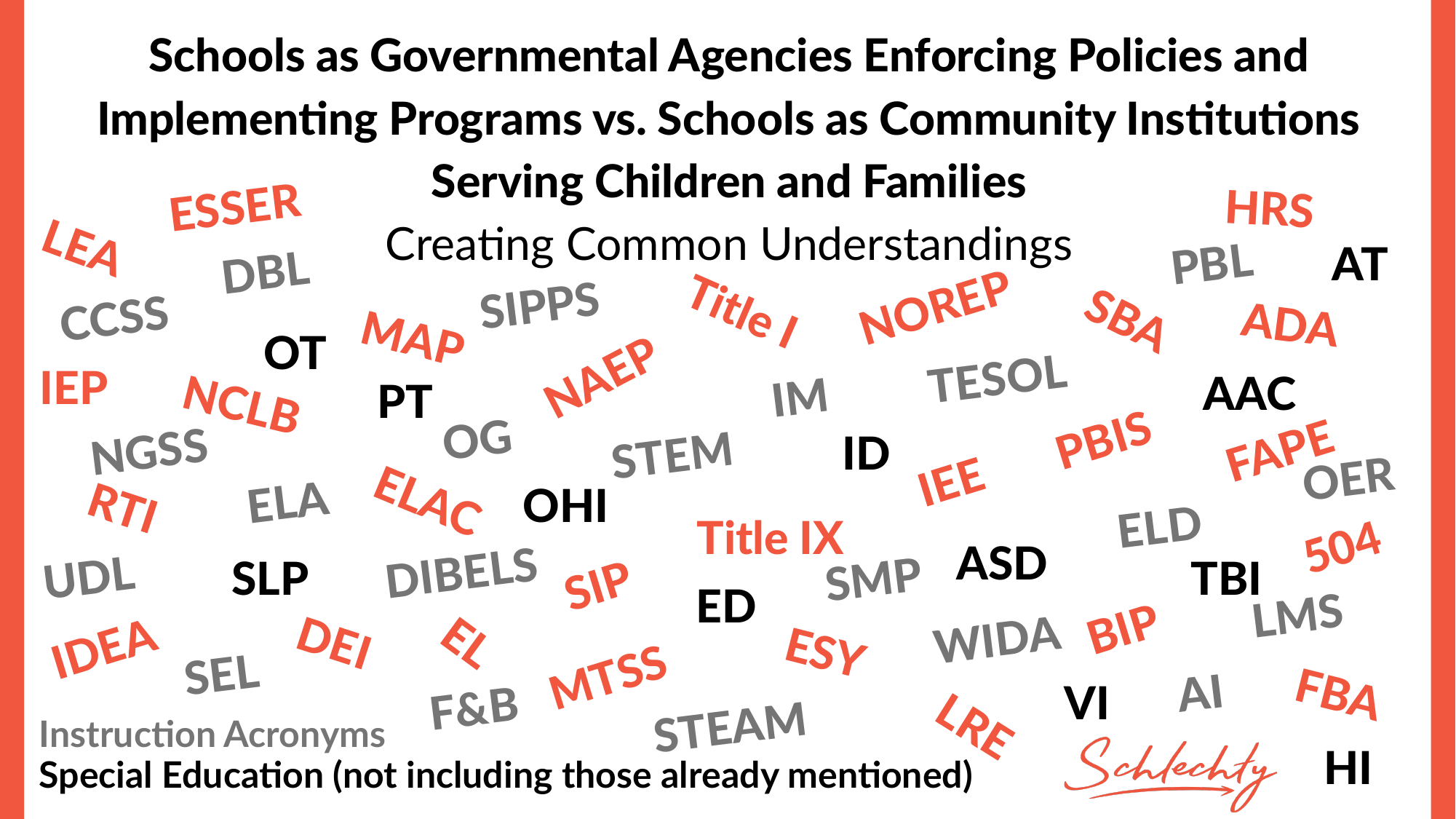

# Schools as Governmental Agencies Enforcing Policies and Implementing Programs vs. Schools as Community Institutions Serving Children and Families Creating Common Understandings
ESSER
HRS
LEA
PBL
AT
DBL
SIPPS
NOREP
Title I
CCSS
SBA
ADA
MAP
OT
NAEP
TESOL
IEP
AAC
IM
PT
NCLB
PBIS
OG
FAPE
NGSS
ID
STEM
OER
IEE
ELAC
ELA
OHI
RTI
ELD
Title IX
504
ASD
DIBELS
UDL
SLP
TBI
SMP
SIP
ED
LMS
BIP
WIDA
DEI
EL
IDEA
ESY
SEL
MTSS
AI
FBA
VI
F&B
STEAM
LRE
Instruction Acronyms
HI
Special Education (not including those already mentioned)